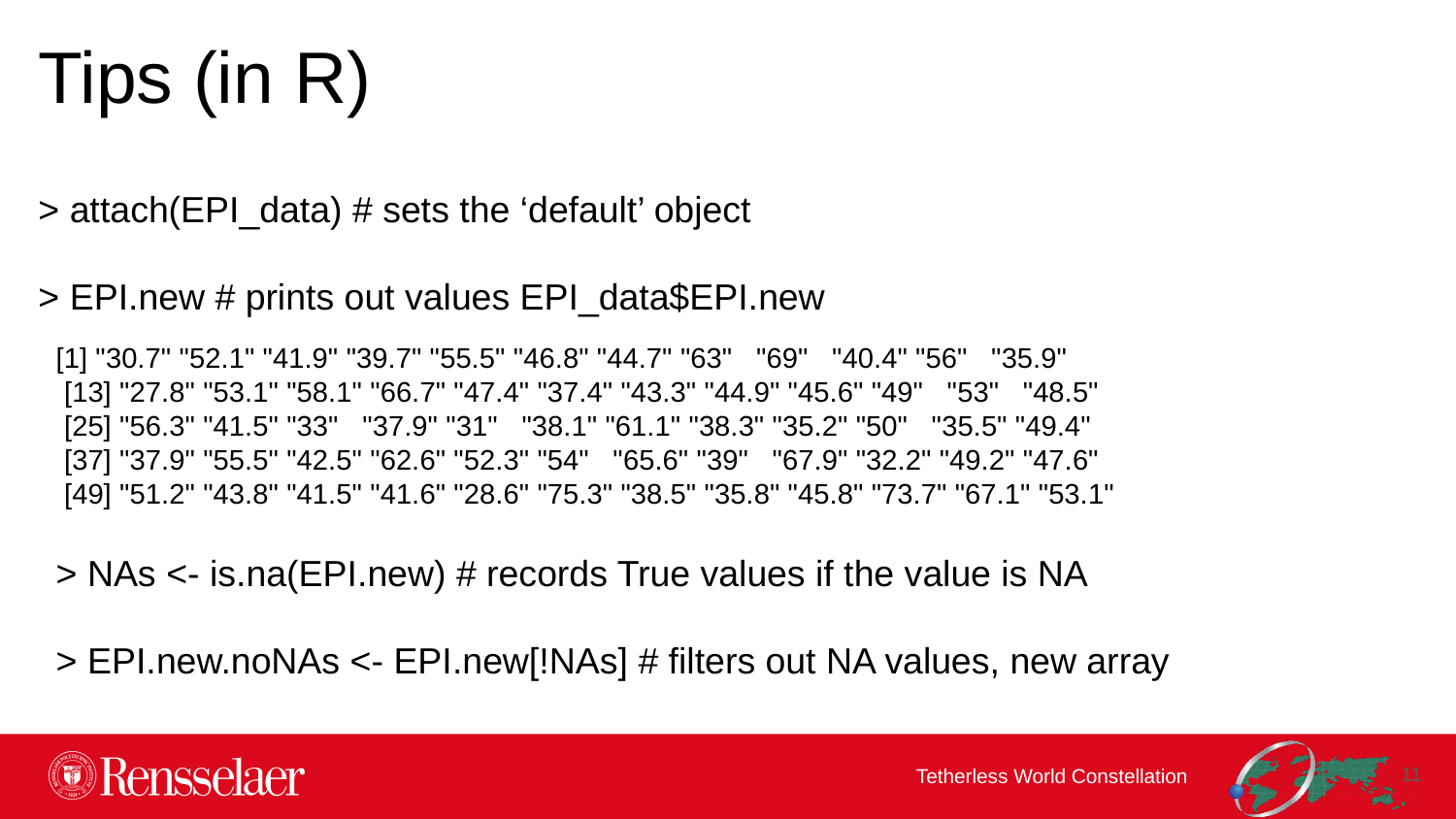

Tips (in R)

> attach(EPI_data) # sets the ‘default’ object

> EPI.new # prints out values EPI_data$EPI.new

[1] "30.7" "52.1" "41.9" "39.7" "55.5" "46.8" "44.7" "63"   "69"   "40.4" "56"   "35.9"
 [13] "27.8" "53.1" "58.1" "66.7" "47.4" "37.4" "43.3" "44.9" "45.6" "49"   "53"   "48.5"
 [25] "56.3" "41.5" "33"   "37.9" "31"   "38.1" "61.1" "38.3" "35.2" "50"   "35.5" "49.4"
 [37] "37.9" "55.5" "42.5" "62.6" "52.3" "54"   "65.6" "39"   "67.9" "32.2" "49.2" "47.6"
 [49] "51.2" "43.8" "41.5" "41.6" "28.6" "75.3" "38.5" "35.8" "45.8" "73.7" "67.1" "53.1"
> NAs <- is.na(EPI.new) # records True values if the value is NA

> EPI.new.noNAs <- EPI.new[!NAs] # filters out NA values, new array
11